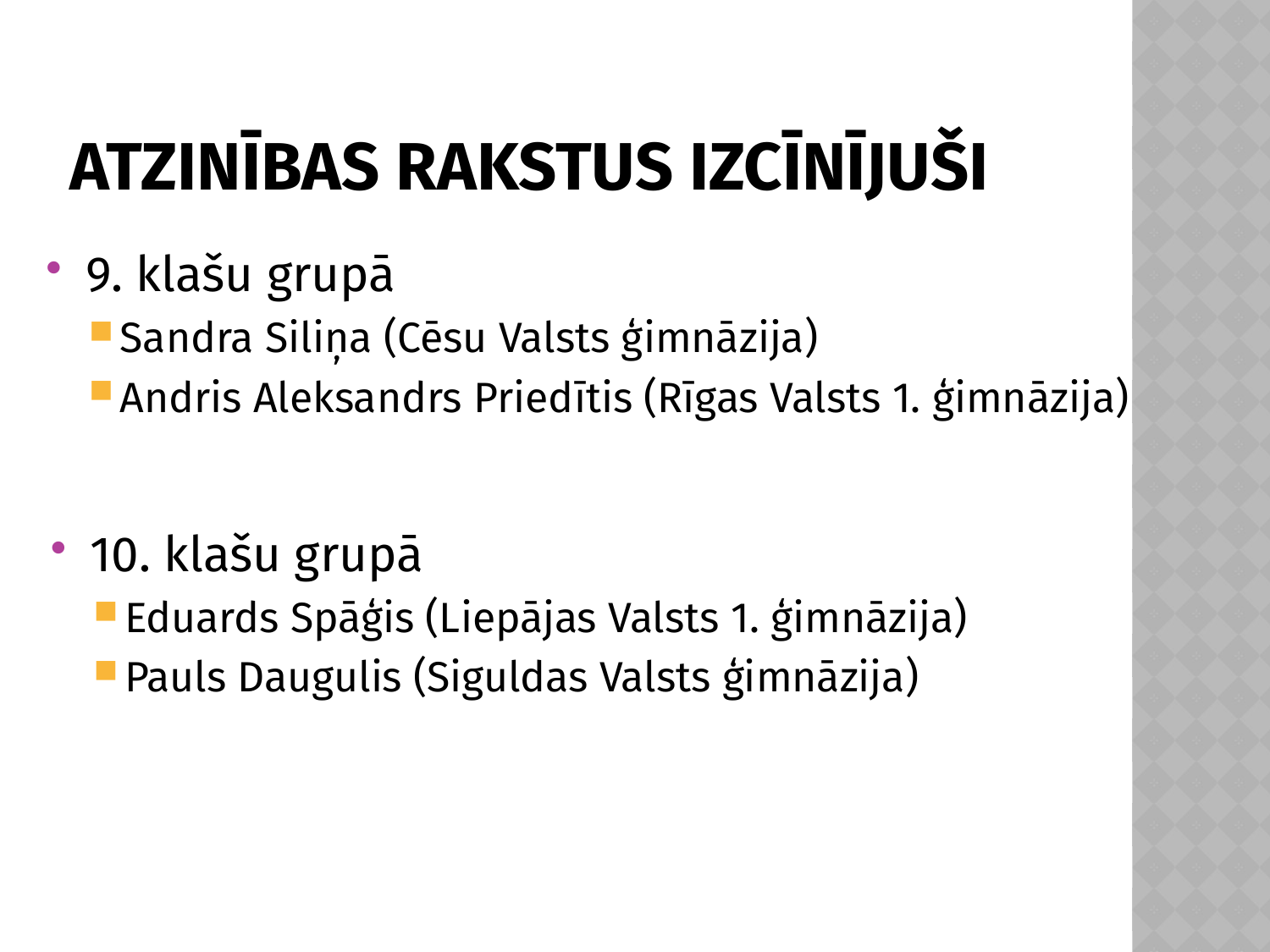

# Atzinības rakstus izcīnījuši
9. klašu grupā
Sandra Siliņa (Cēsu Valsts ģimnāzija)
Andris Aleksandrs Priedītis (Rīgas Valsts 1. ģimnāzija)

10. klašu grupā
Eduards Spāģis (Liepājas Valsts 1. ģimnāzija)
Pauls Daugulis (Siguldas Valsts ģimnāzija)